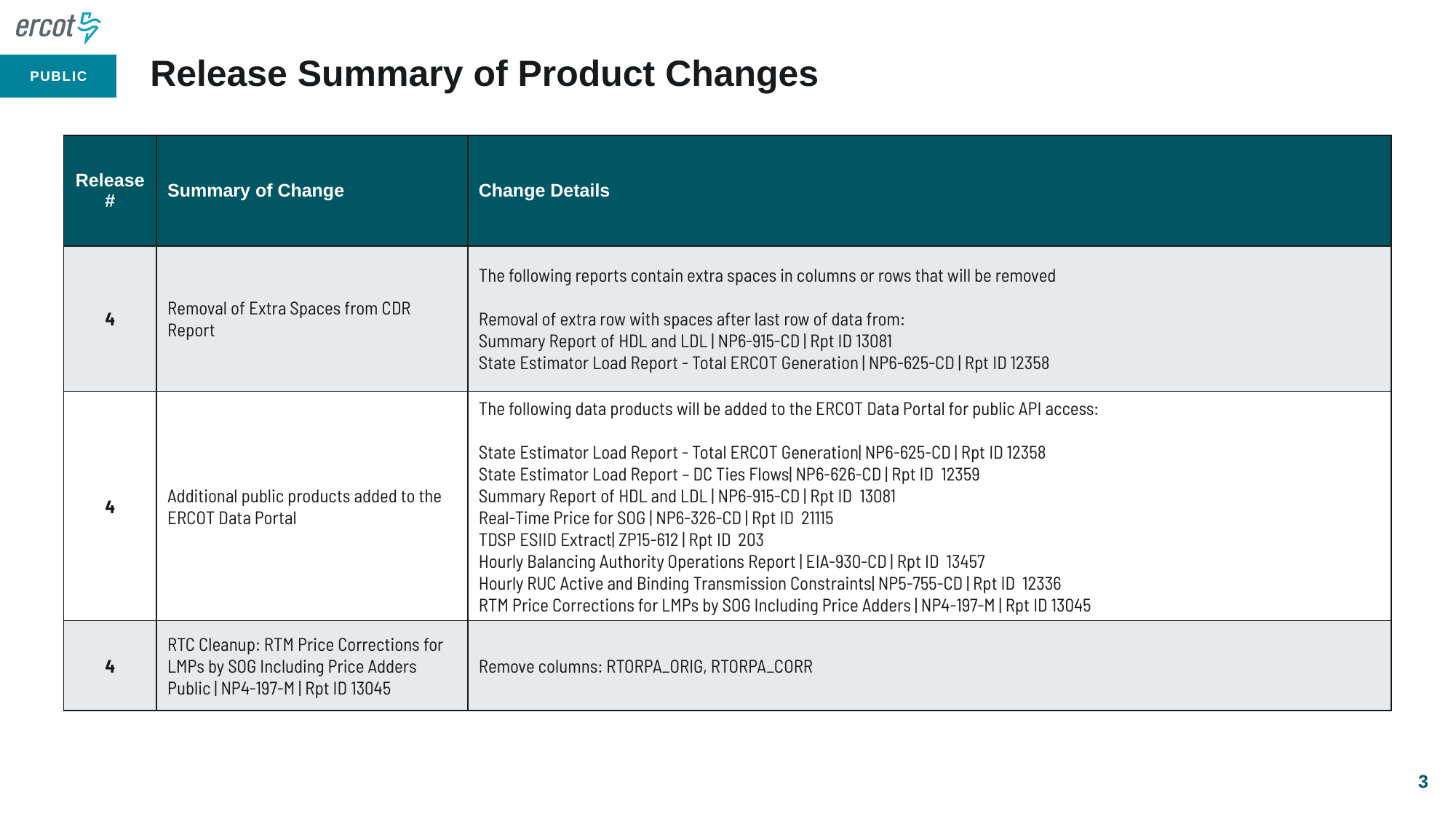

# Release Summary of Product Changes
| Release # | Summary of Change | Change Details |
| --- | --- | --- |
| 4 | Removal of Extra Spaces from CDR Report | The following reports contain extra spaces in columns or rows that will be removed Removal of extra row with spaces after last row of data from: Summary Report of HDL and LDL | NP6-915-CD | Rpt ID 13081 State Estimator Load Report - Total ERCOT Generation | NP6-625-CD | Rpt ID 12358 |
| 4 | Additional public products added to the ERCOT Data Portal | The following data products will be added to the ERCOT Data Portal for public API access: State Estimator Load Report - Total ERCOT Generation| NP6-625-CD | Rpt ID 12358 State Estimator Load Report – DC Ties Flows| NP6-626-CD | Rpt ID 12359 Summary Report of HDL and LDL | NP6-915-CD | Rpt ID 13081 Real-Time Price for SOG | NP6-326-CD | Rpt ID 21115 TDSP ESIID Extract| ZP15-612 | Rpt ID 203 Hourly Balancing Authority Operations Report | EIA-930-CD | Rpt ID 13457 Hourly RUC Active and Binding Transmission Constraints| NP5-755-CD | Rpt ID 12336 RTM Price Corrections for LMPs by SOG Including Price Adders | NP4-197-M | Rpt ID 13045 |
| 4 | RTC Cleanup: RTM Price Corrections for LMPs by SOG Including Price Adders Public | NP4-197-M | Rpt ID 13045 | Remove columns: RTORPA\_ORIG, RTORPA\_CORR |
3